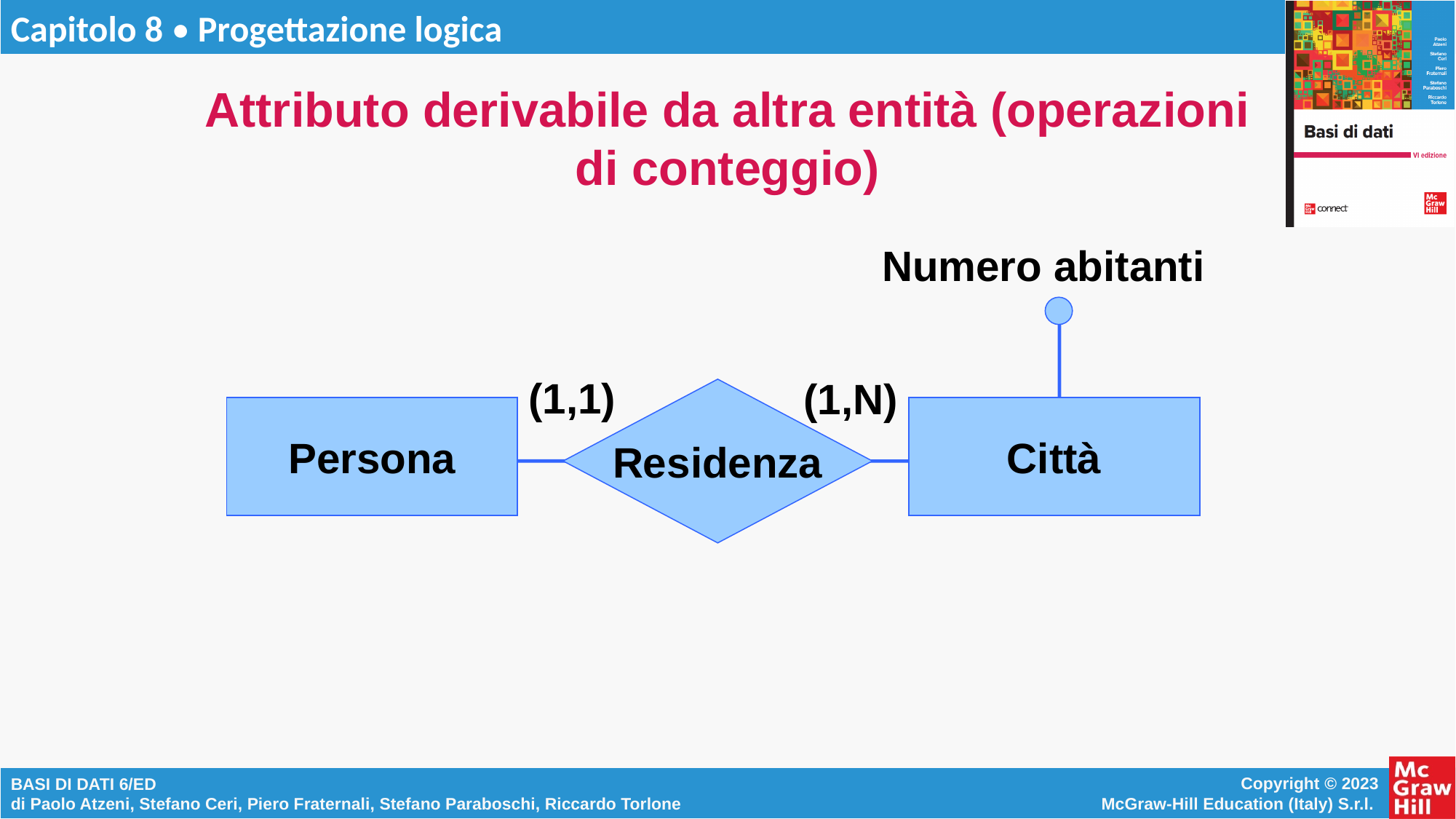

Attributo derivabile da altra entità (operazioni di conteggio)
Numero abitanti

(1,1)
(1,N)
Residenza
Persona
Città